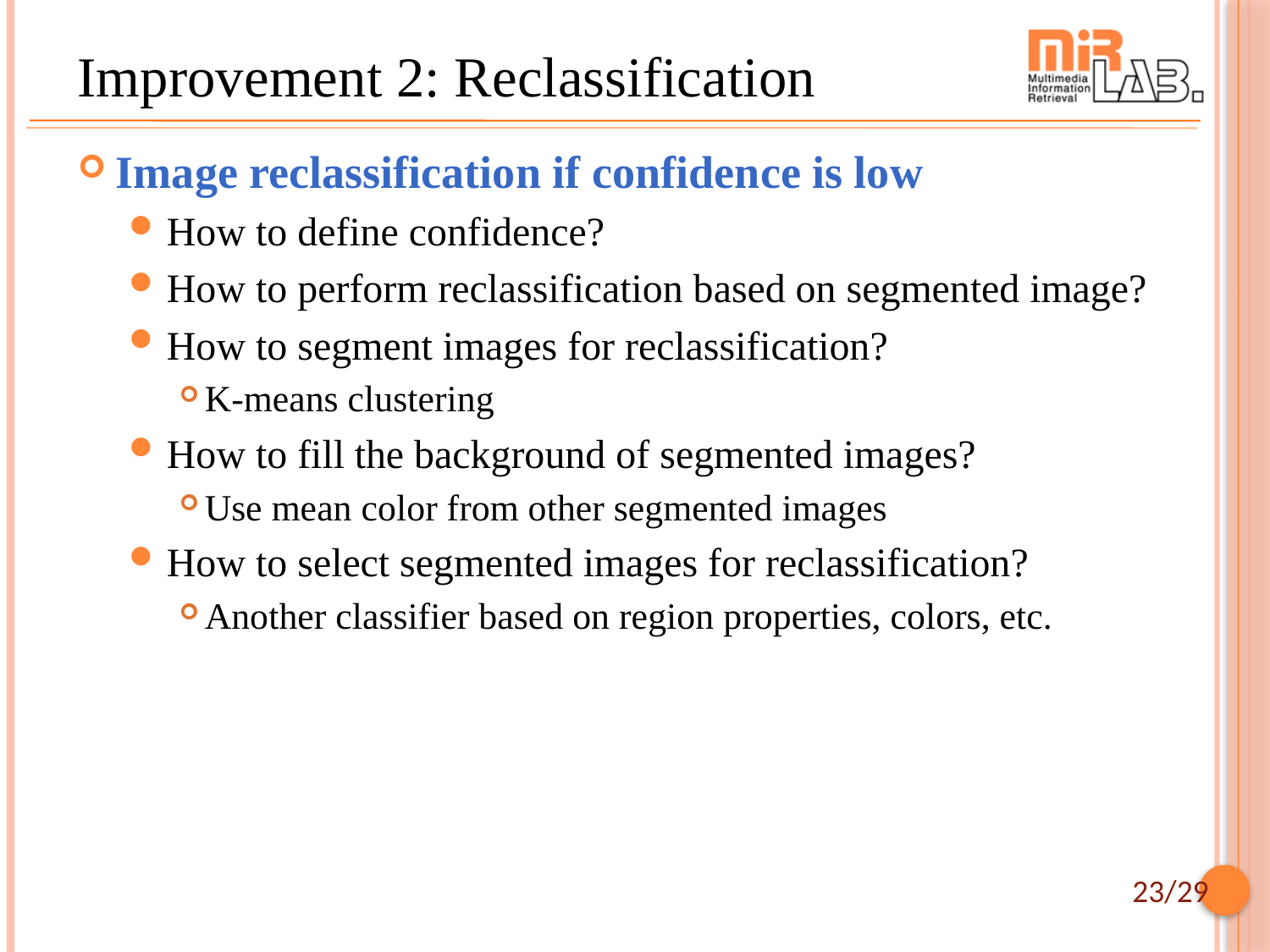

# Improvement 2: Reclassification
Image reclassification if confidence is low
How to define confidence?
How to perform reclassification based on segmented image?
How to segment images for reclassification?
K-means clustering
How to fill the background of segmented images?
Use mean color from other segmented images
How to select segmented images for reclassification?
Another classifier based on region properties, colors, etc.